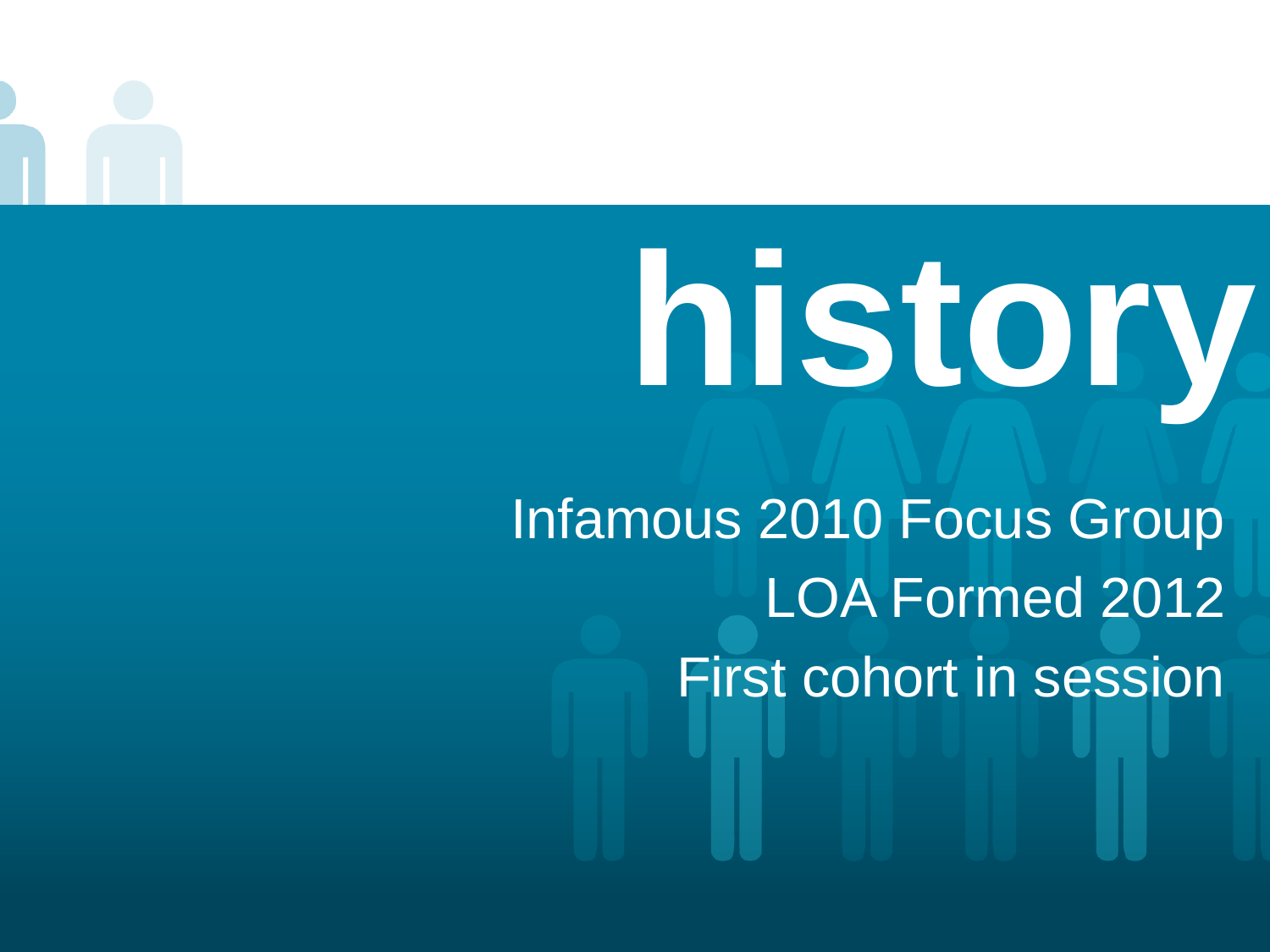

# history
Infamous 2010 Focus Group
LOA Formed 2012
First cohort in session